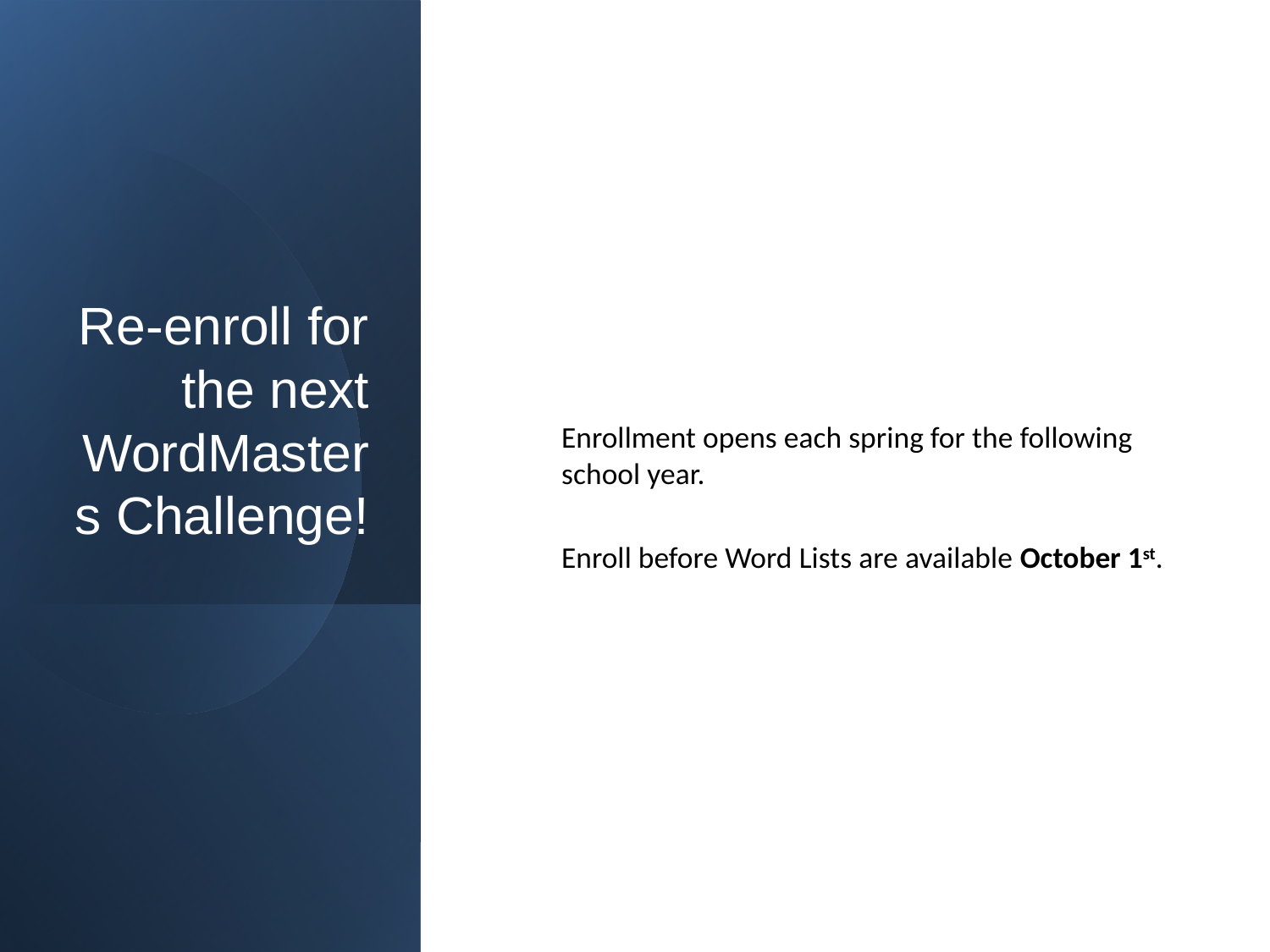

# Re-enroll for the next WordMasters Challenge!

	Enrollment opens each spring for the following school year.

	Enroll before Word Lists are available October 1st.